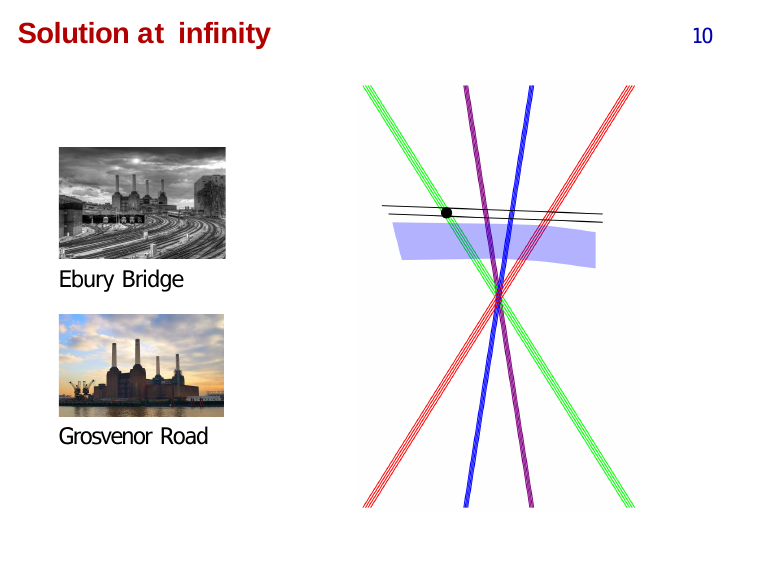

# Solution at infinity
10

Ebury Bridge

Grosvenor Road